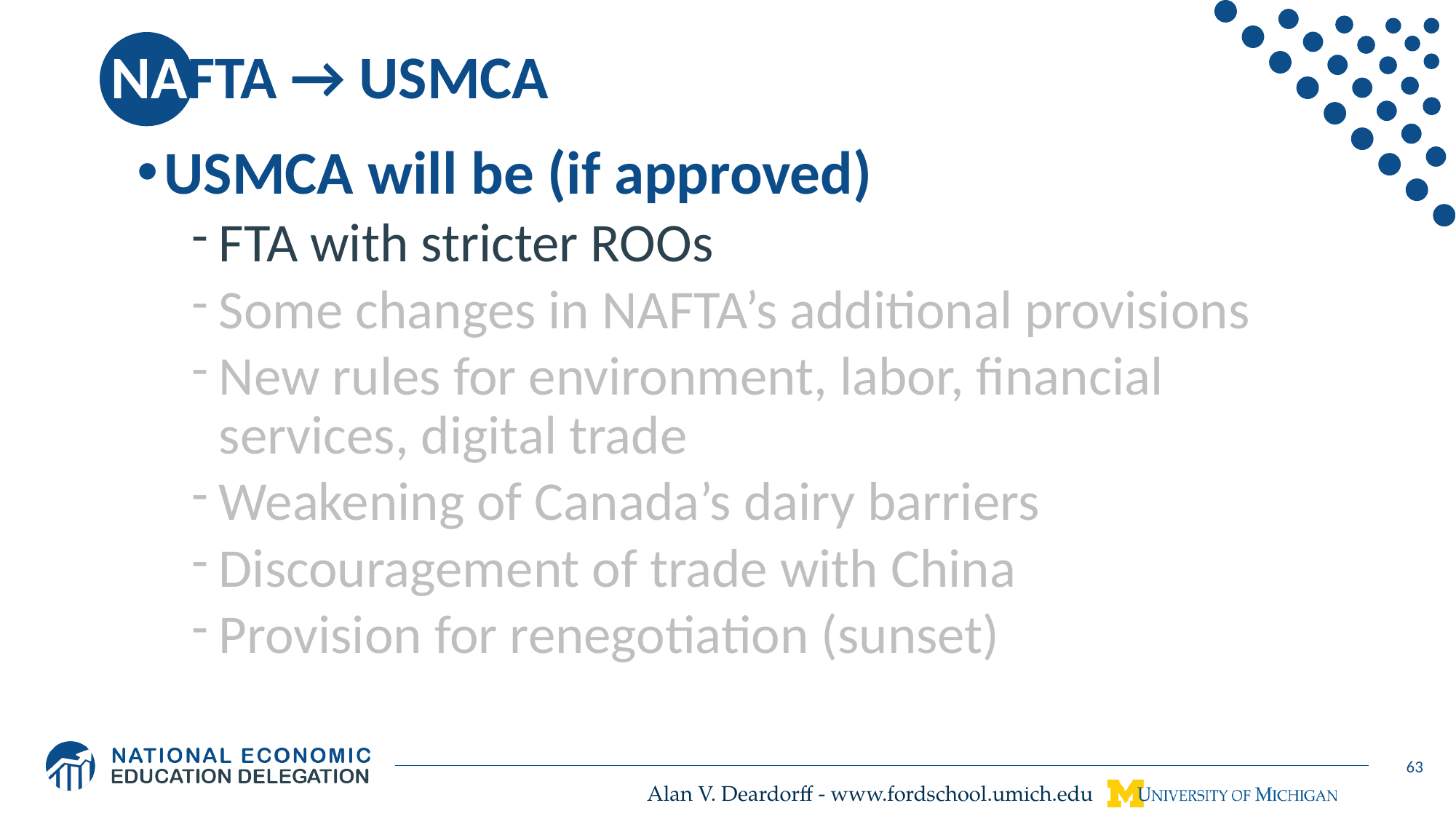

63
# NAFTA → USMCA
USMCA will be (if approved)
FTA with stricter ROOs
Some changes in NAFTA’s additional provisions
New rules for environment, labor, financial services, digital trade
Weakening of Canada’s dairy barriers
Discouragement of trade with China
Provision for renegotiation (sunset)